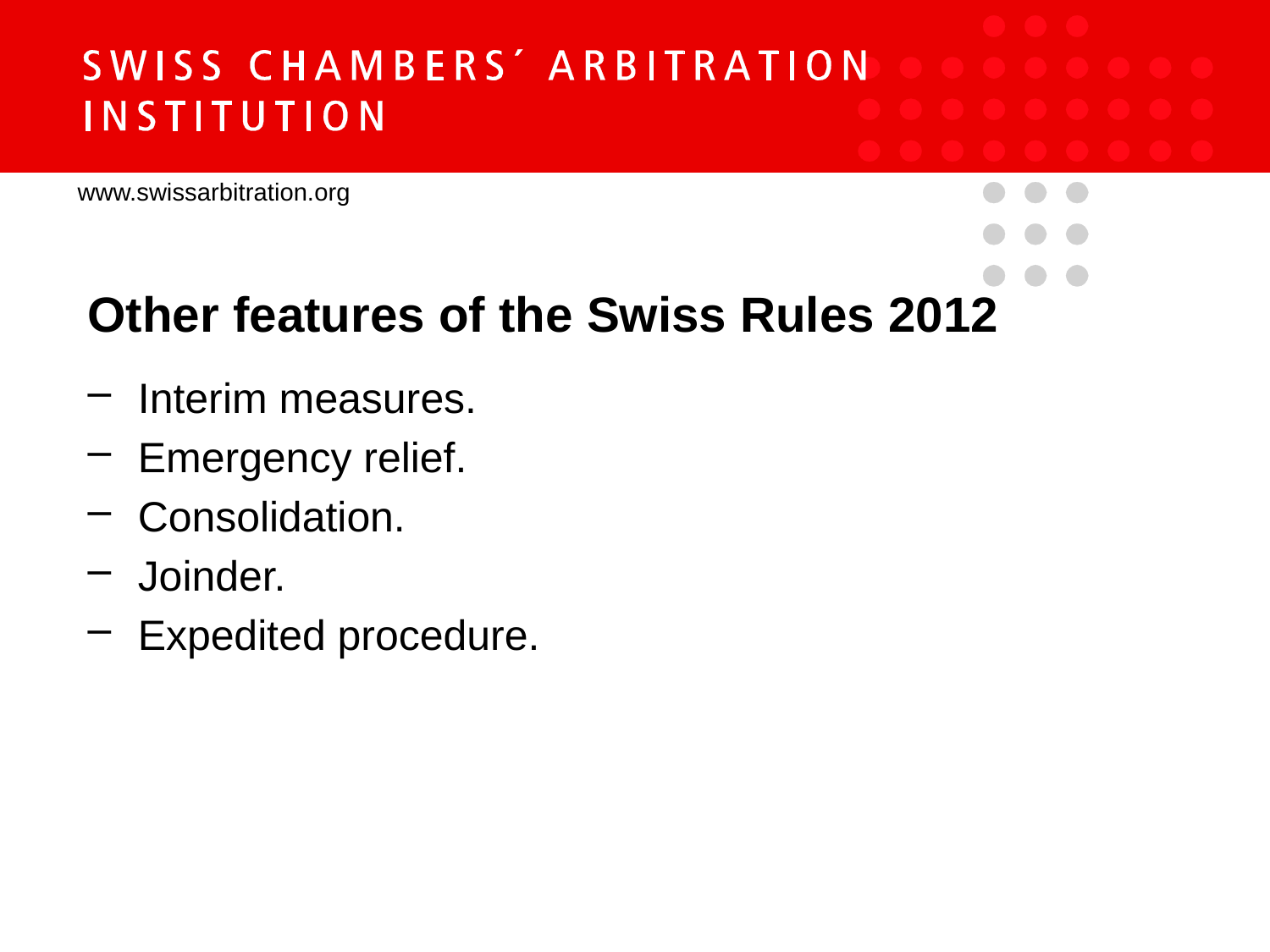

Other features of the Swiss Rules 2012
Interim measures.
Emergency relief.
Consolidation.
Joinder.
Expedited procedure.